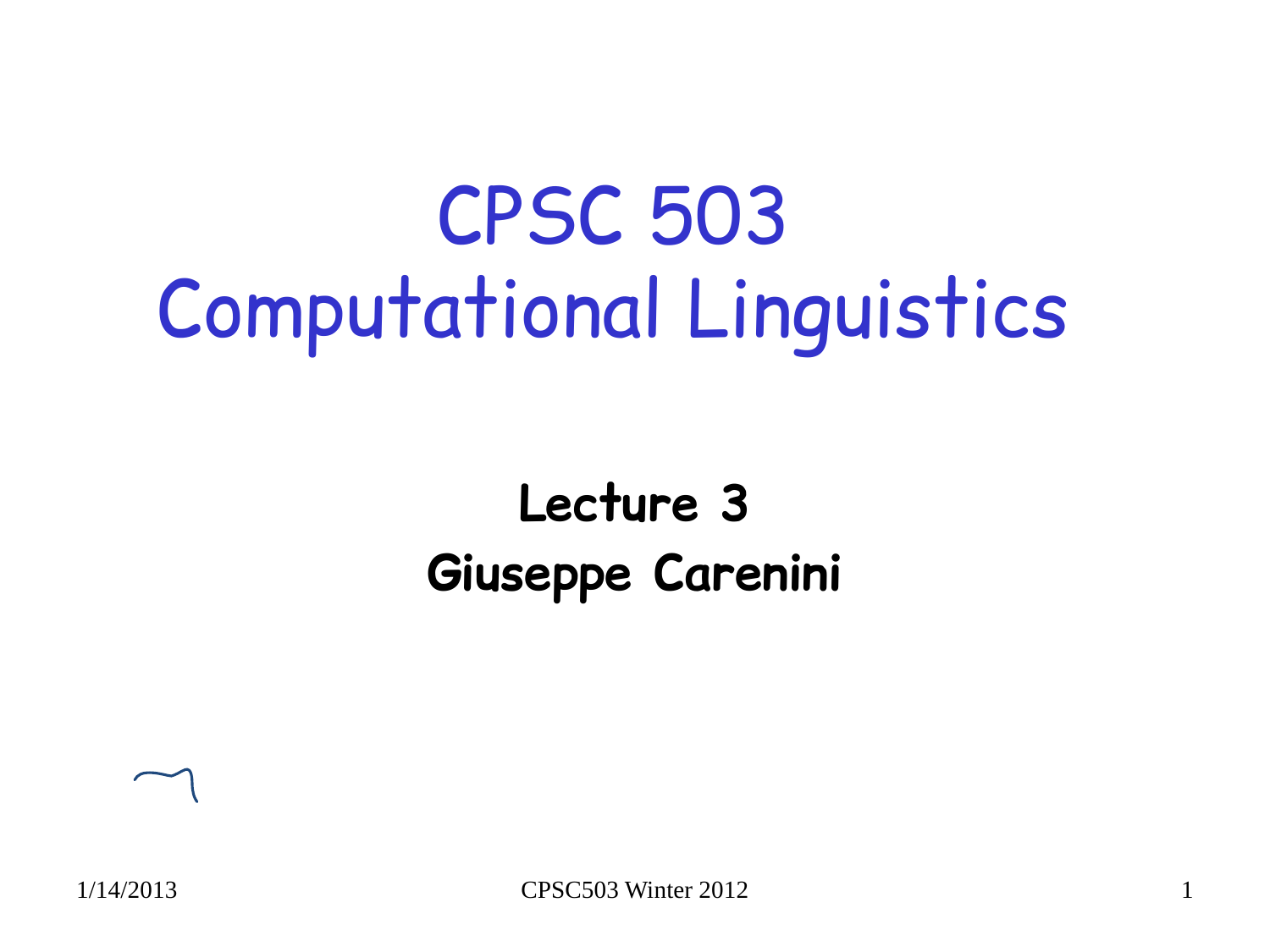

# CPSC 503 Computational Linguistics
Lecture 3
Giuseppe Carenini
1/14/2013
CPSC503 Winter 2012
1